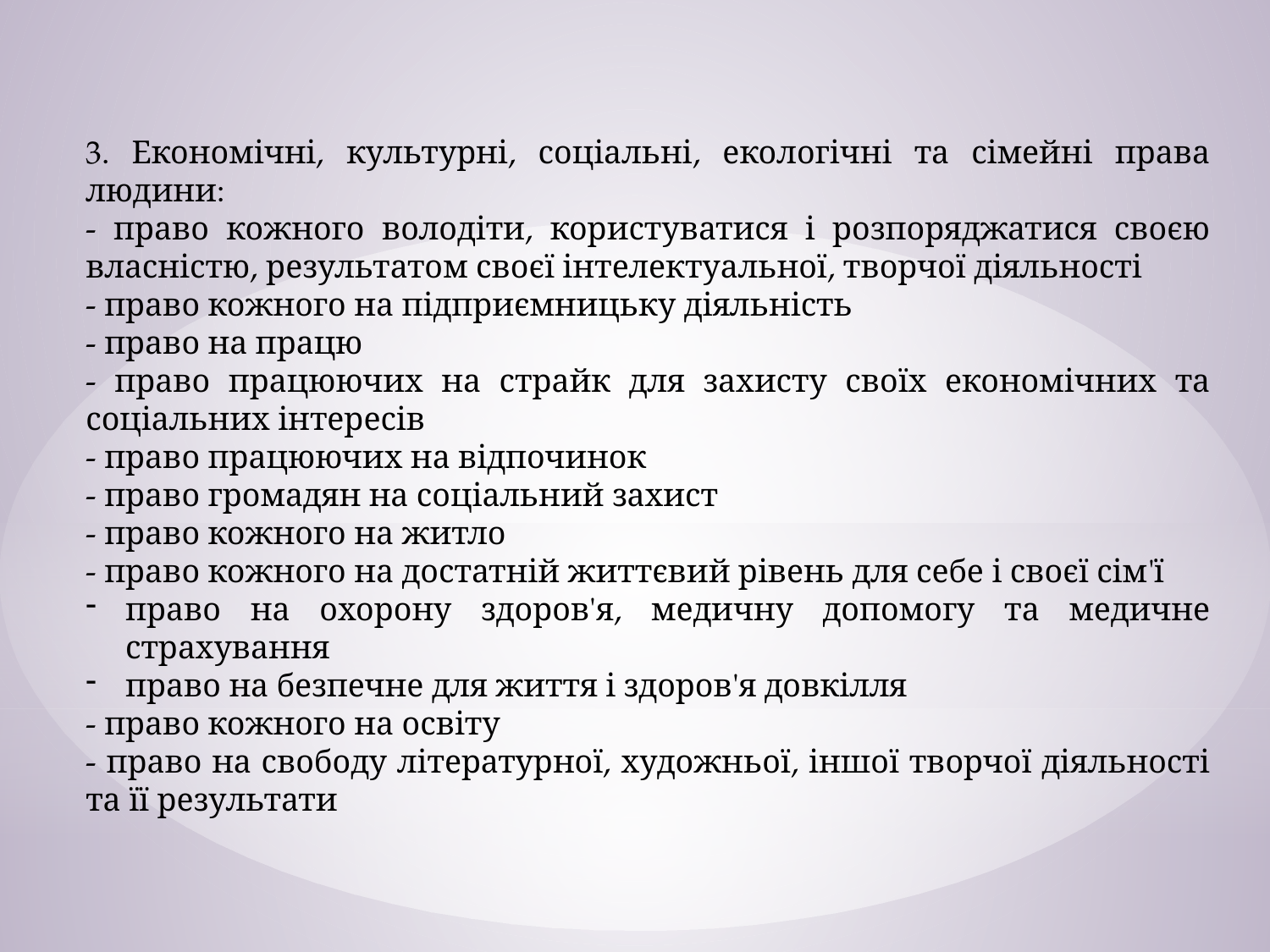

3. Економічні, культурні, соціальні, екологічні та сімейні права людини:
- право кожного володіти, користуватися і розпоряджатися своєю власністю, результатом своєї інтелектуальної, творчої діяльності
- право кожного на підприємницьку діяльність
- право на працю
- право працюючих на страйк для захисту своїх економічних та соціальних інтересів
- право працюючих на відпочинок
- право громадян на соціальний захист
- право кожного на житло
- право кожного на достатній життєвий рівень для себе і своєї сім'ї
право на охорону здоров'я, медичну допомогу та медичне страхування
право на безпечне для життя і здоров'я довкілля
- право кожного на освіту
- право на свободу літературної, художньої, іншої творчої діяльності та її результати